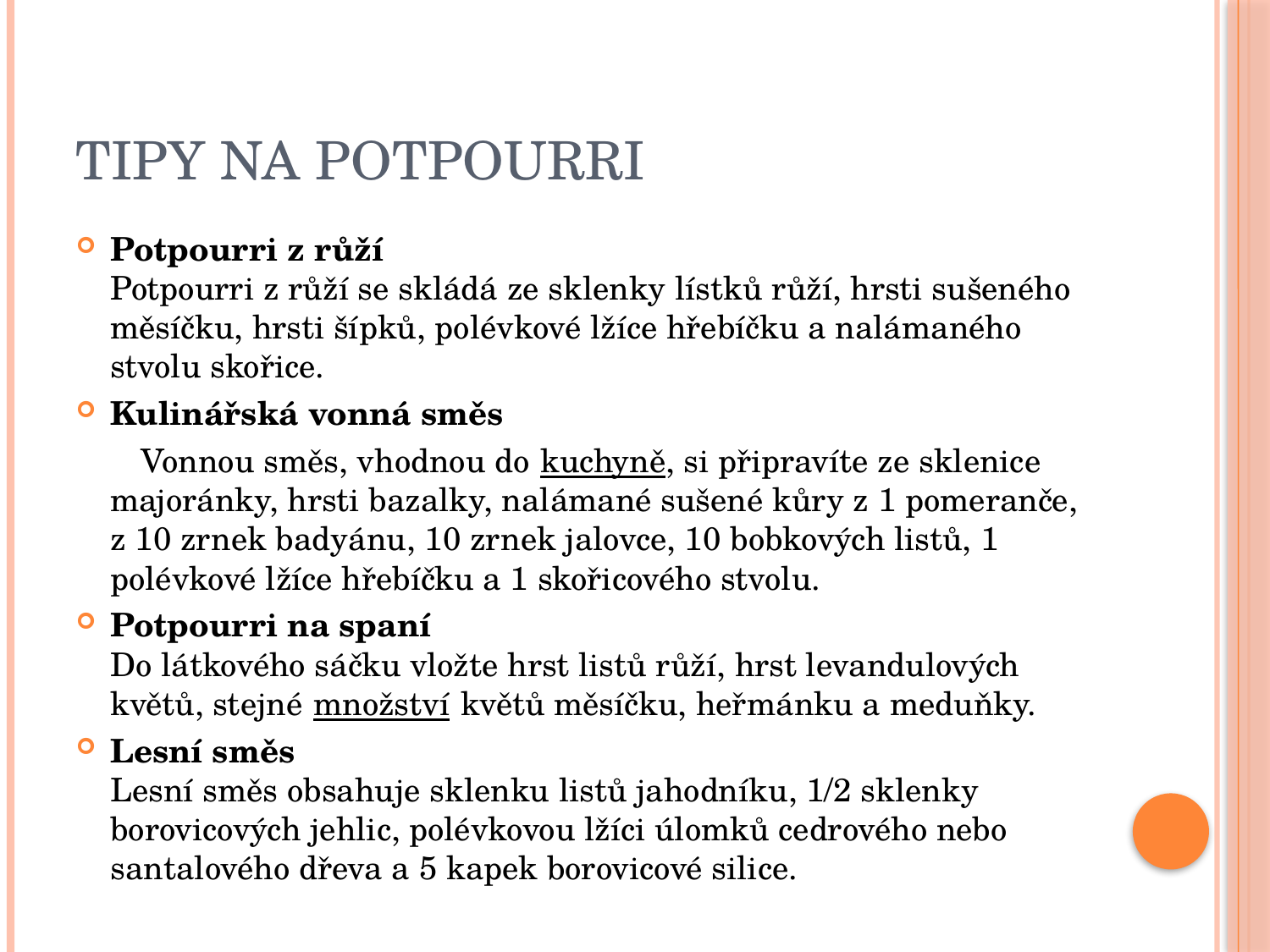

# Tipy na potpourri
Potpourri z růží
Potpourri z růží se skládá ze sklenky lístků růží, hrsti sušeného měsíčku, hrsti šípků, polévkové lžíce hřebíčku a nalámaného stvolu skořice.
Kulinářská vonná směs
       Vonnou směs, vhodnou do kuchyně, si připravíte ze sklenice majoránky, hrsti bazalky, nalámané sušené kůry z 1 pomeranče, z 10 zrnek badyánu, 10 zrnek jalovce, 10 bobkových listů, 1 polévkové lžíce hřebíčku a 1 skořicového stvolu.
Potpourri na spaní
Do látkového sáčku vložte hrst listů růží, hrst levandulových květů, stejné množství květů měsíčku, heřmánku a meduňky.
Lesní směs
Lesní směs obsahuje sklenku listů jahodníku, 1/2 sklenky borovicových jehlic, polévkovou lžíci úlomků cedrového nebo santalového dřeva a 5 kapek borovicové silice.